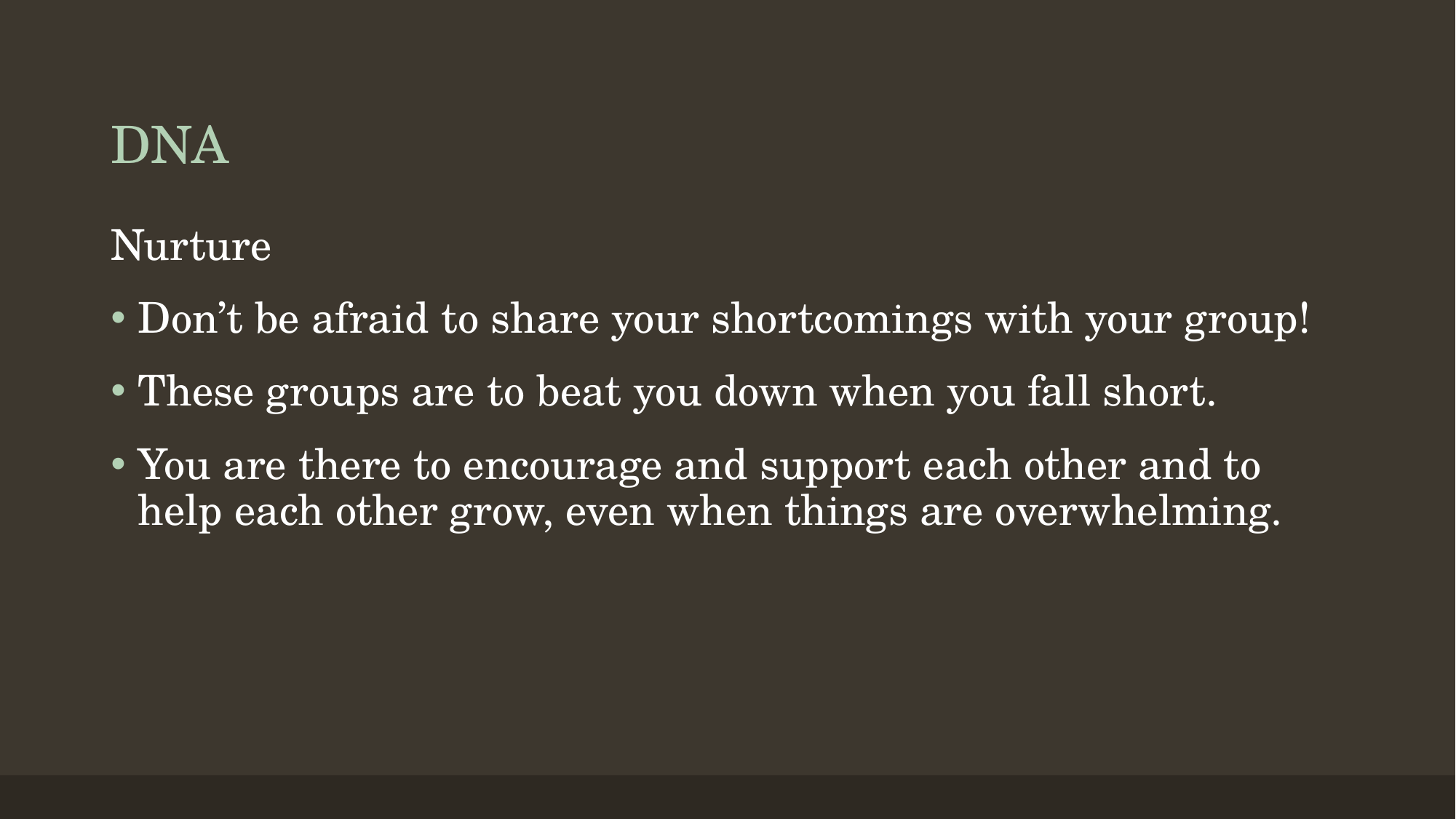

# DNA
Nurture
Don’t be afraid to share your shortcomings with your group!
These groups are to beat you down when you fall short.
You are there to encourage and support each other and to help each other grow, even when things are overwhelming.